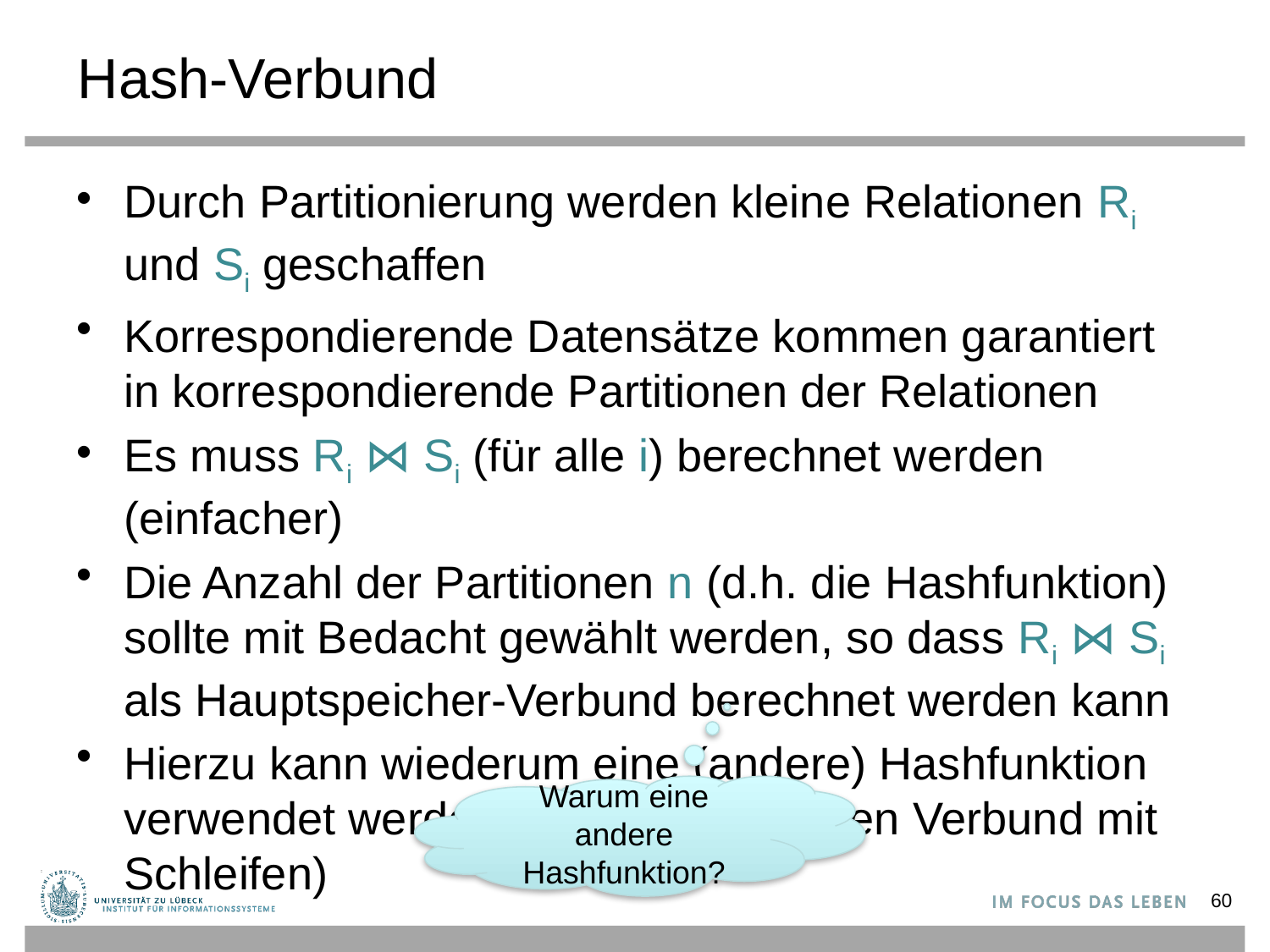

# Hash-Verbund
Durch Partitionierung werden kleine Relationen Ri und Si geschaffen
Korrespondierende Datensätze kommen garantiert in korrespondierende Partitionen der Relationen
Es muss Ri ⋈ Si (für alle i) berechnet werden (einfacher)
Die Anzahl der Partitionen n (d.h. die Hashfunktion) sollte mit Bedacht gewählt werden, so dass Ri ⋈ Si als Hauptspeicher-Verbund berechnet werden kann
Hierzu kann wiederum eine (andere) Hashfunktion verwendet werden (siehe blockweisen Verbund mit Schleifen)
Warum eine andere Hashfunktion?
60